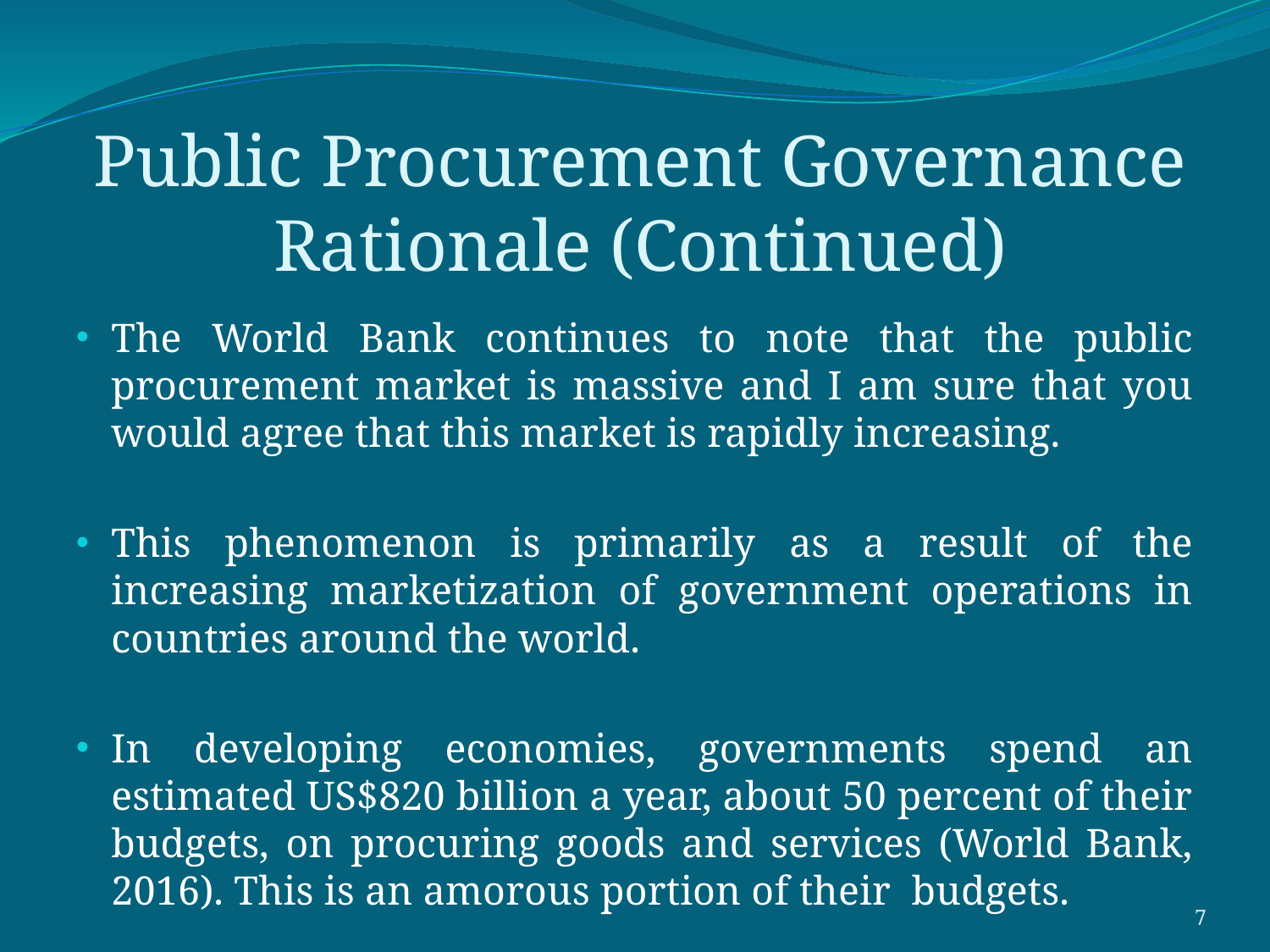

# Public Procurement Governance Rationale (Continued)
The World Bank continues to note that the public procurement market is massive and I am sure that you would agree that this market is rapidly increasing.

This phenomenon is primarily as a result of the increasing marketization of government operations in countries around the world.

In developing economies, governments spend an estimated US$820 billion a year, about 50 percent of their budgets, on procuring goods and services (World Bank, 2016). This is an amorous portion of their  budgets.

7